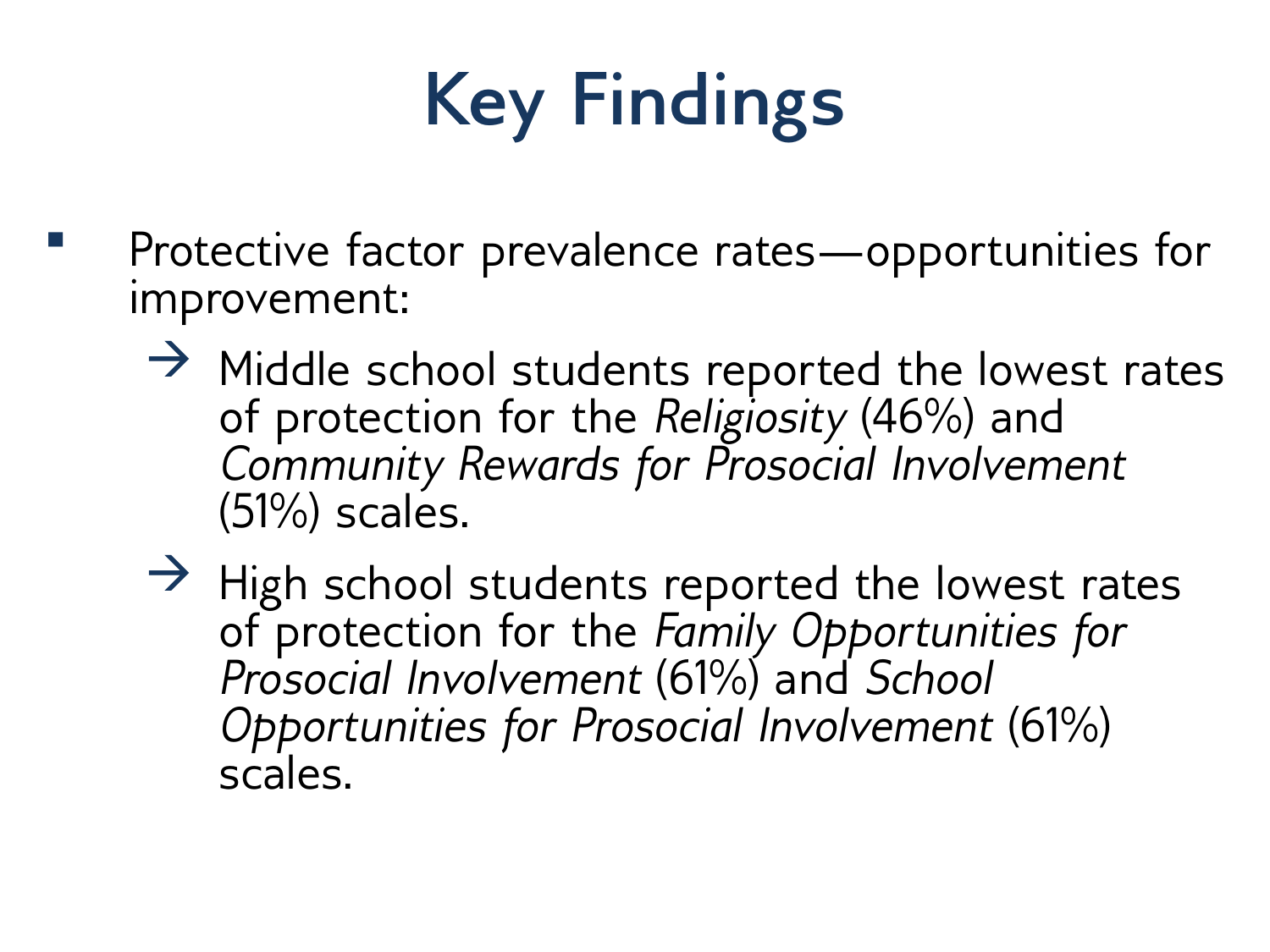

Key Findings
Protective factor prevalence rates—opportunities for improvement:
Middle school students reported the lowest rates of protection for the Religiosity (46%) and Community Rewards for Prosocial Involvement (51%) scales.
High school students reported the lowest rates of protection for the Family Opportunities for Prosocial Involvement (61%) and School Opportunities for Prosocial Involvement (61%) scales.